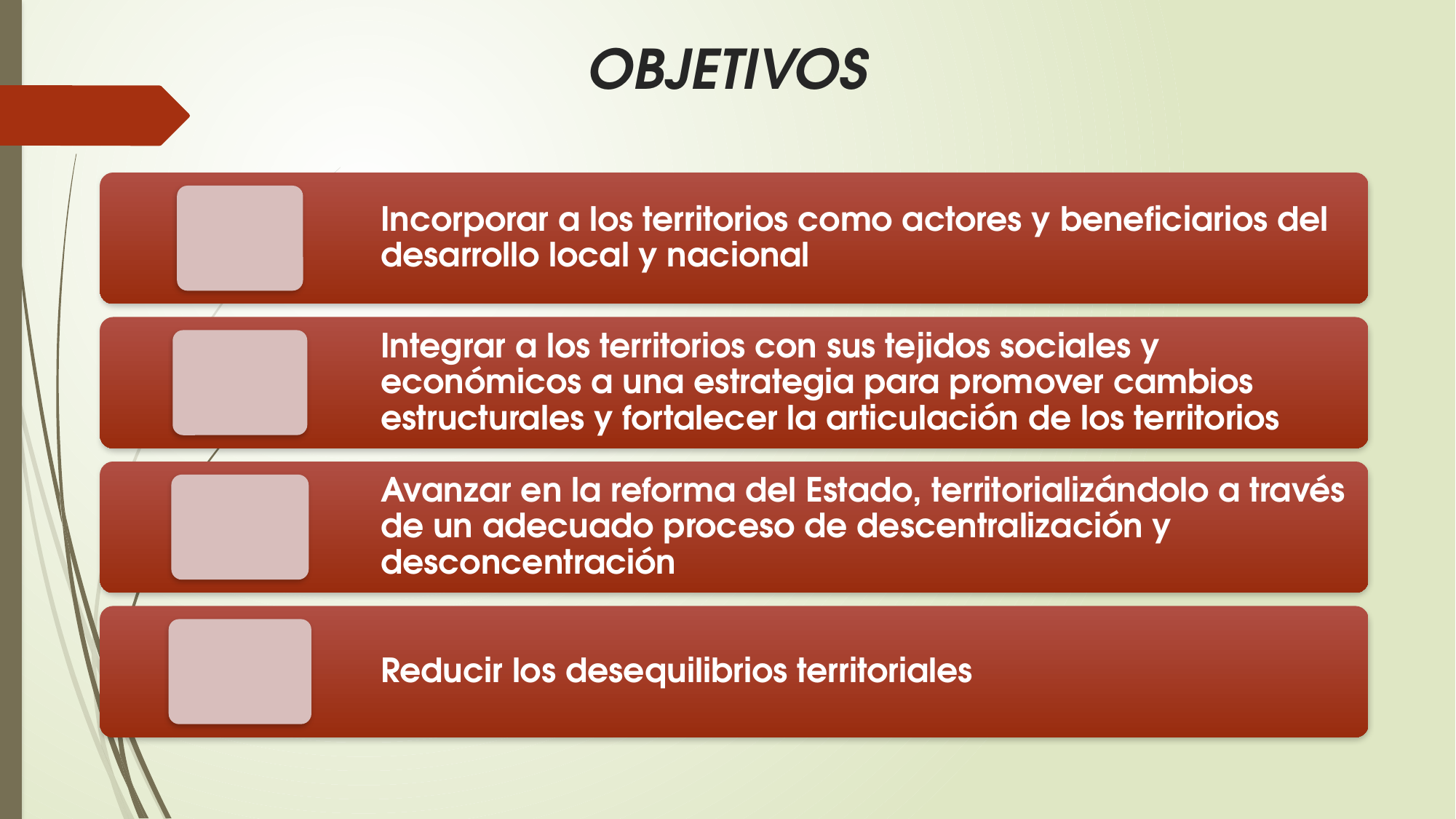

# OBJETIVOS
Incorporar a los territorios como actores y beneficiarios del desarrollo local y nacional
Integrar a los territorios con sus tejidos sociales y económicos a una estrategia para promover cambios estructurales y fortalecer la articulación de los territorios
Avanzar en la reforma del Estado, territorializándolo a través de un adecuado proceso de descentralización y desconcentración
Reducir los desequilibrios territoriales